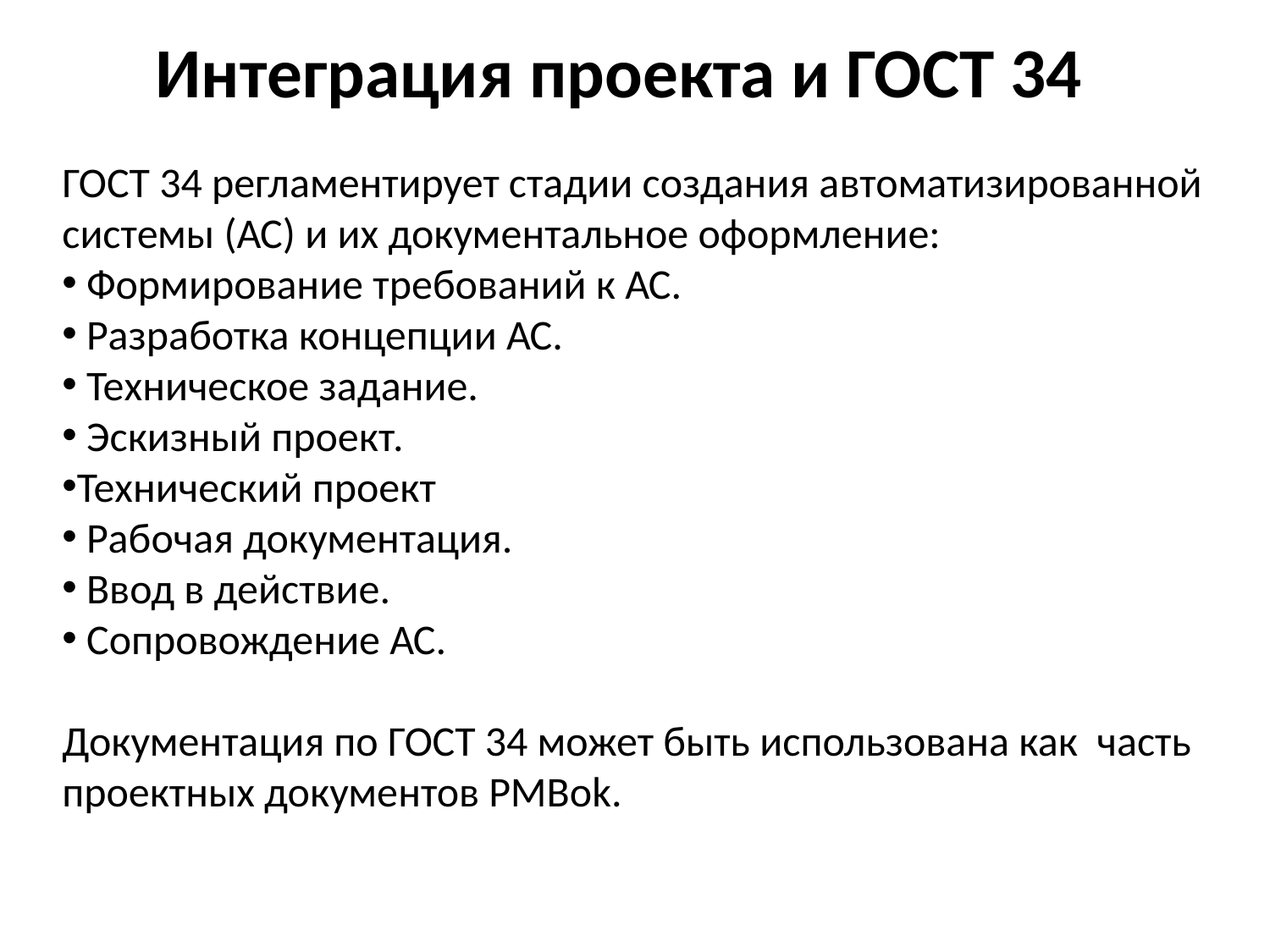

Интеграция проекта и ГОСТ 34
ГОСТ 34 регламентирует стадии создания автоматизированной системы (АС) и их документальное оформление:
 Формирование требований к АС.
 Разработка концепции АС.
 Техническое задание.
 Эскизный проект.
Технический проект
 Рабочая документация.
 Ввод в действие.
 Сопровождение АС.

Документация по ГОСТ 34 может быть использована как  часть проектных документов PMBok.